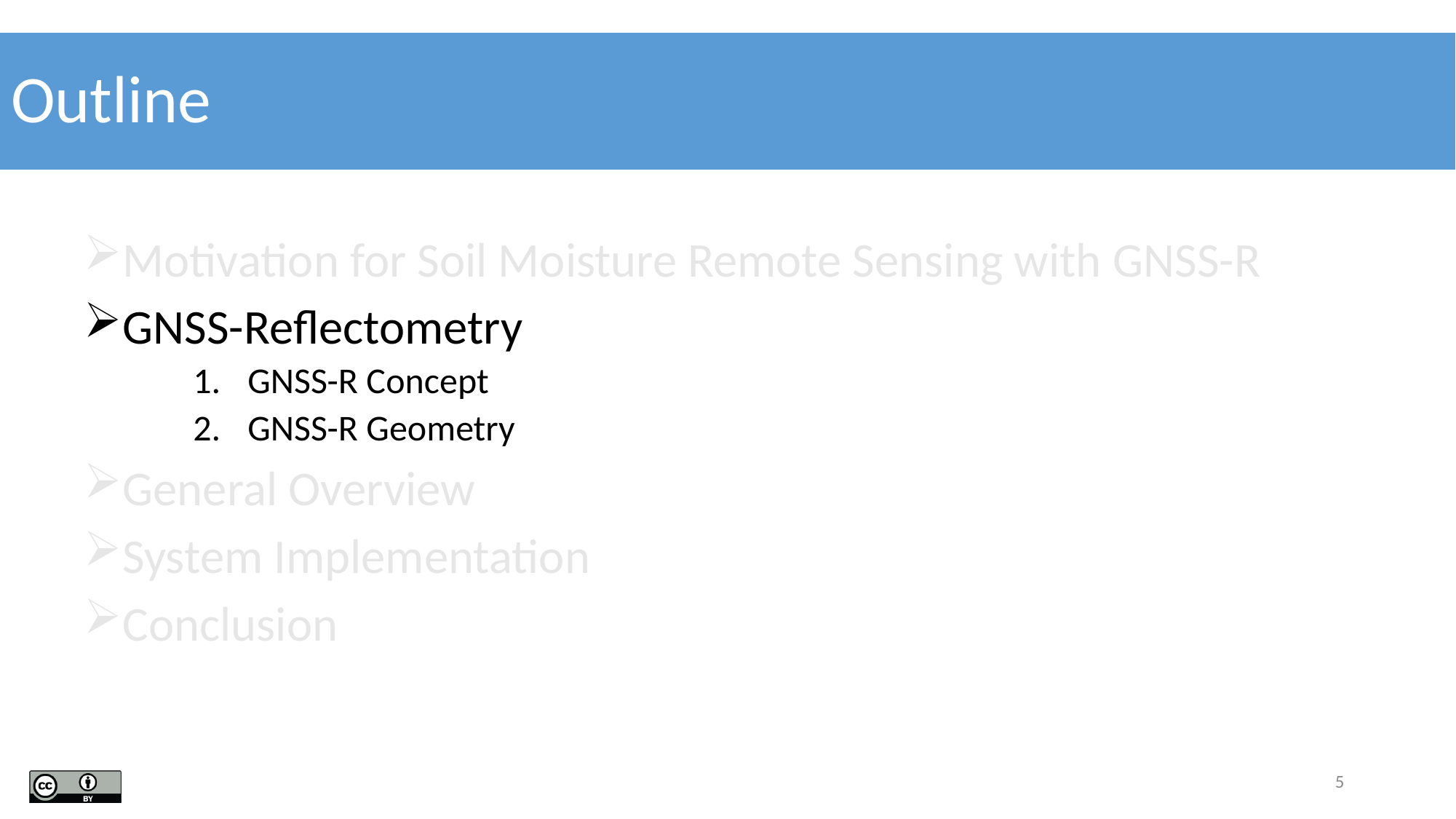

# Outline
Motivation for Soil Moisture Remote Sensing with GNSS-R
GNSS-Reflectometry
GNSS-R Concept
GNSS-R Geometry
General Overview
System Implementation
Conclusion

5